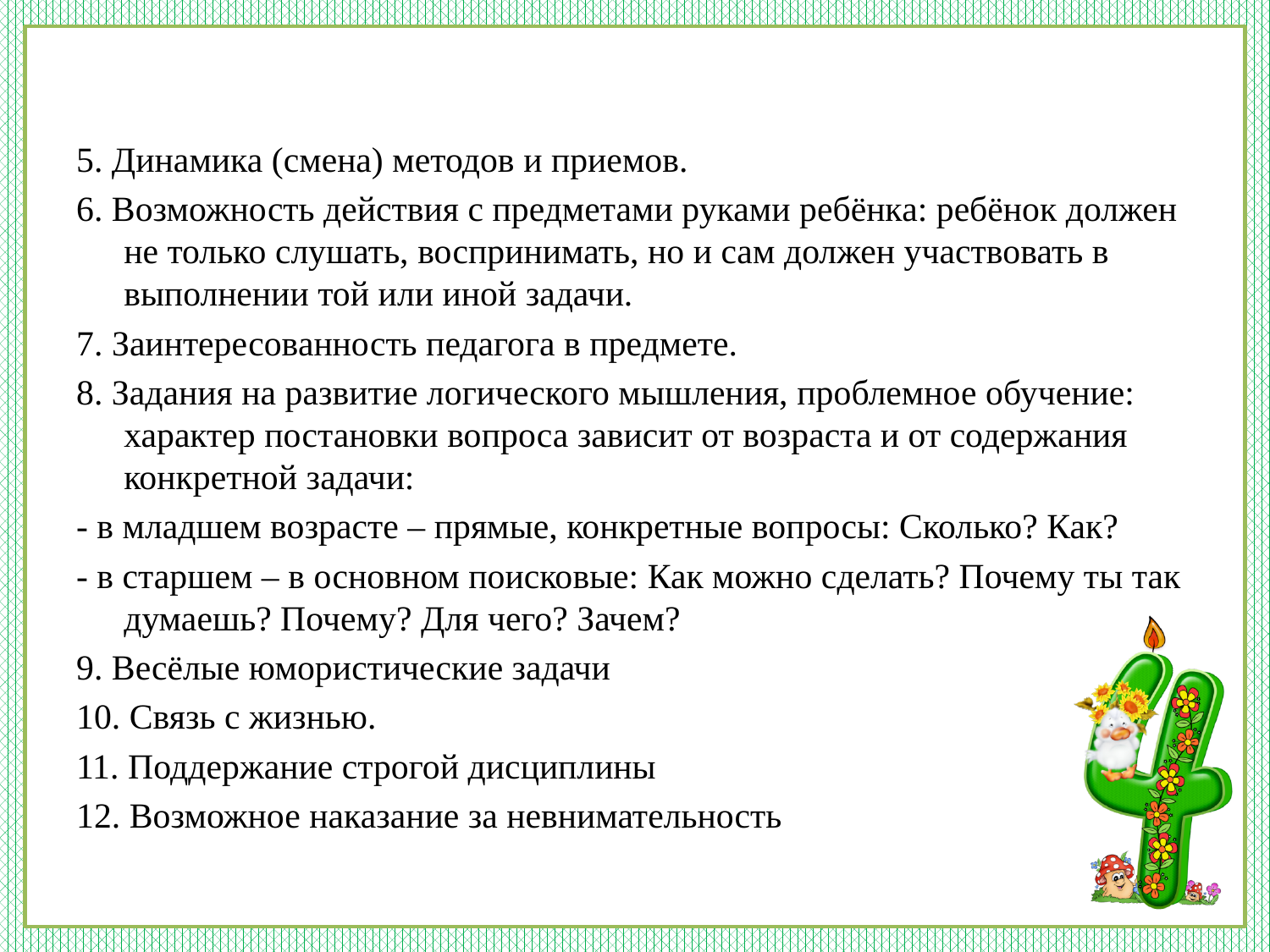

5. Динамика (смена) методов и приемов.
6. Возможность действия с предметами руками ребёнка: ребёнок должен не только слушать, воспринимать, но и сам должен участвовать в выполнении той или иной задачи.
7. Заинтересованность педагога в предмете.
8. Задания на развитие логического мышления, проблемное обучение: характер постановки вопроса зависит от возраста и от содержания конкретной задачи:
- в младшем возрасте – прямые, конкретные вопросы: Сколько? Как?
- в старшем – в основном поисковые: Как можно сделать? Почему ты так думаешь? Почему? Для чего? Зачем?
9. Весёлые юмористические задачи
10. Связь с жизнью.
11. Поддержание строгой дисциплины
12. Возможное наказание за невнимательность